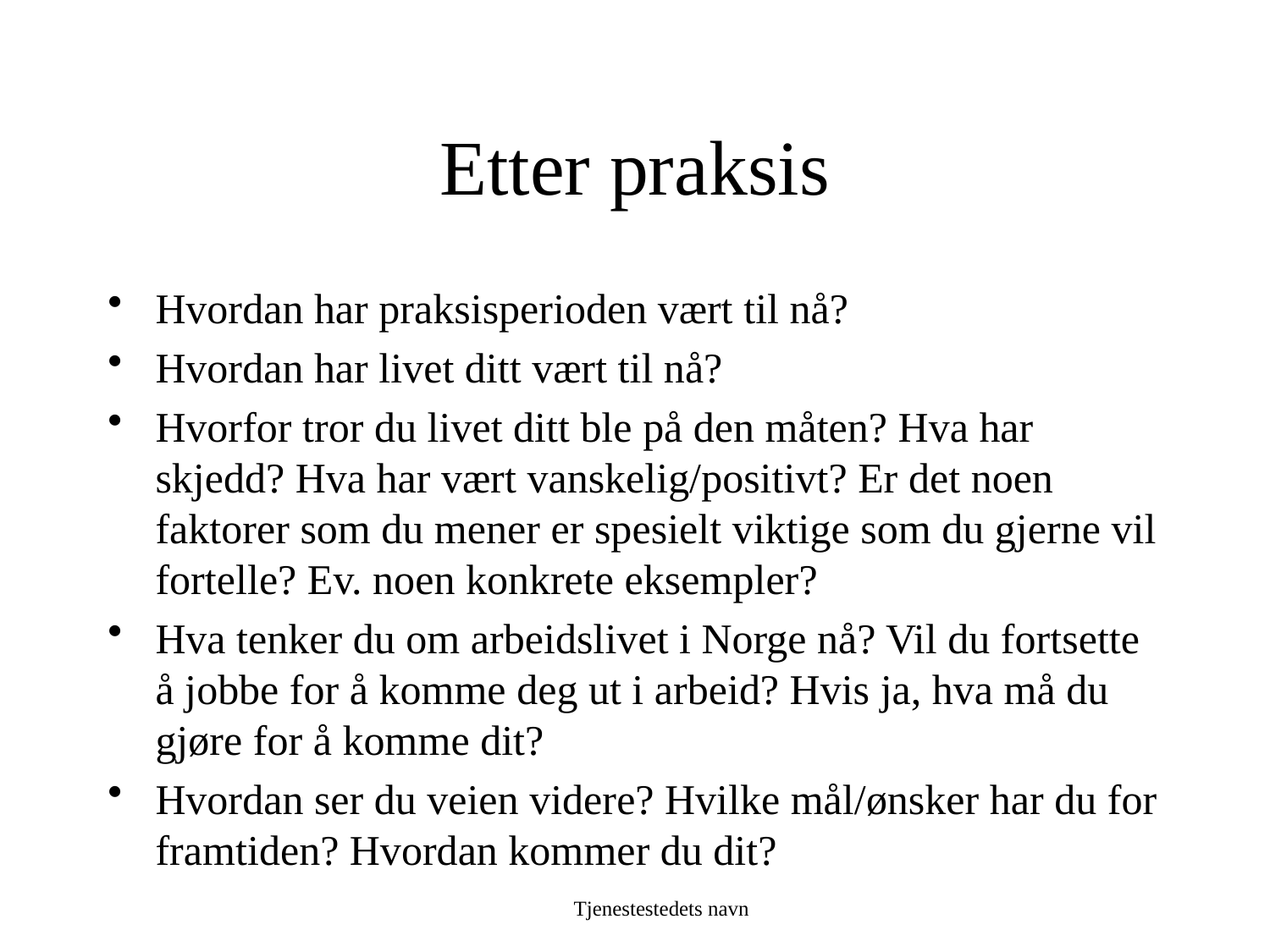

# Etter praksis
Hvordan har praksisperioden vært til nå?
Hvordan har livet ditt vært til nå?
Hvorfor tror du livet ditt ble på den måten? Hva har skjedd? Hva har vært vanskelig/positivt? Er det noen faktorer som du mener er spesielt viktige som du gjerne vil fortelle? Ev. noen konkrete eksempler?
Hva tenker du om arbeidslivet i Norge nå? Vil du fortsette å jobbe for å komme deg ut i arbeid? Hvis ja, hva må du gjøre for å komme dit?
Hvordan ser du veien videre? Hvilke mål/ønsker har du for framtiden? Hvordan kommer du dit?